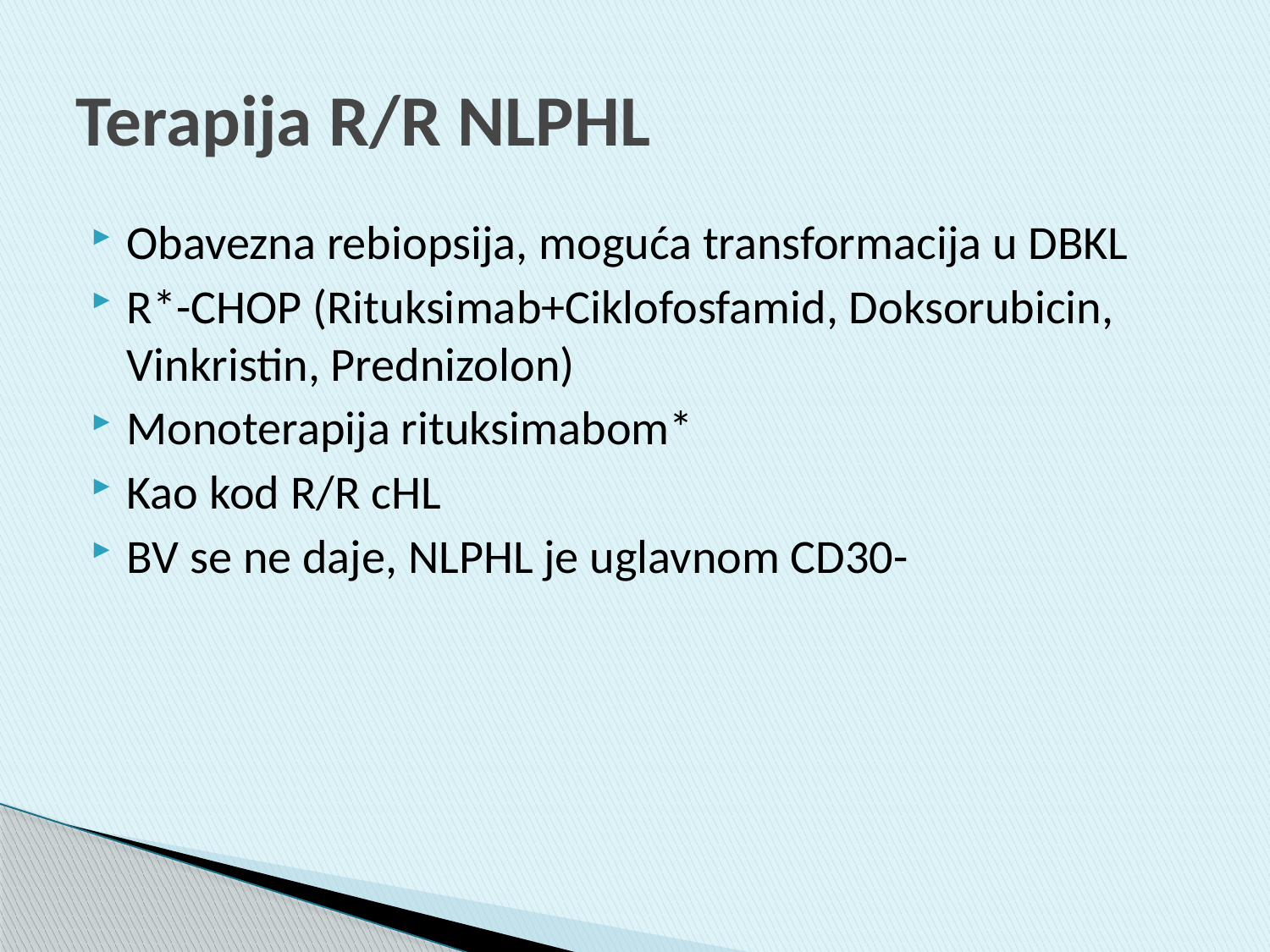

# Terapija R/R NLPHL
Obavezna rebiopsija, moguća transformacija u DBKL
R*-CHOP (Rituksimab+Ciklofosfamid, Doksorubicin, Vinkristin, Prednizolon)
Monoterapija rituksimabom*
Kao kod R/R cHL
BV se ne daje, NLPHL je uglavnom CD30-